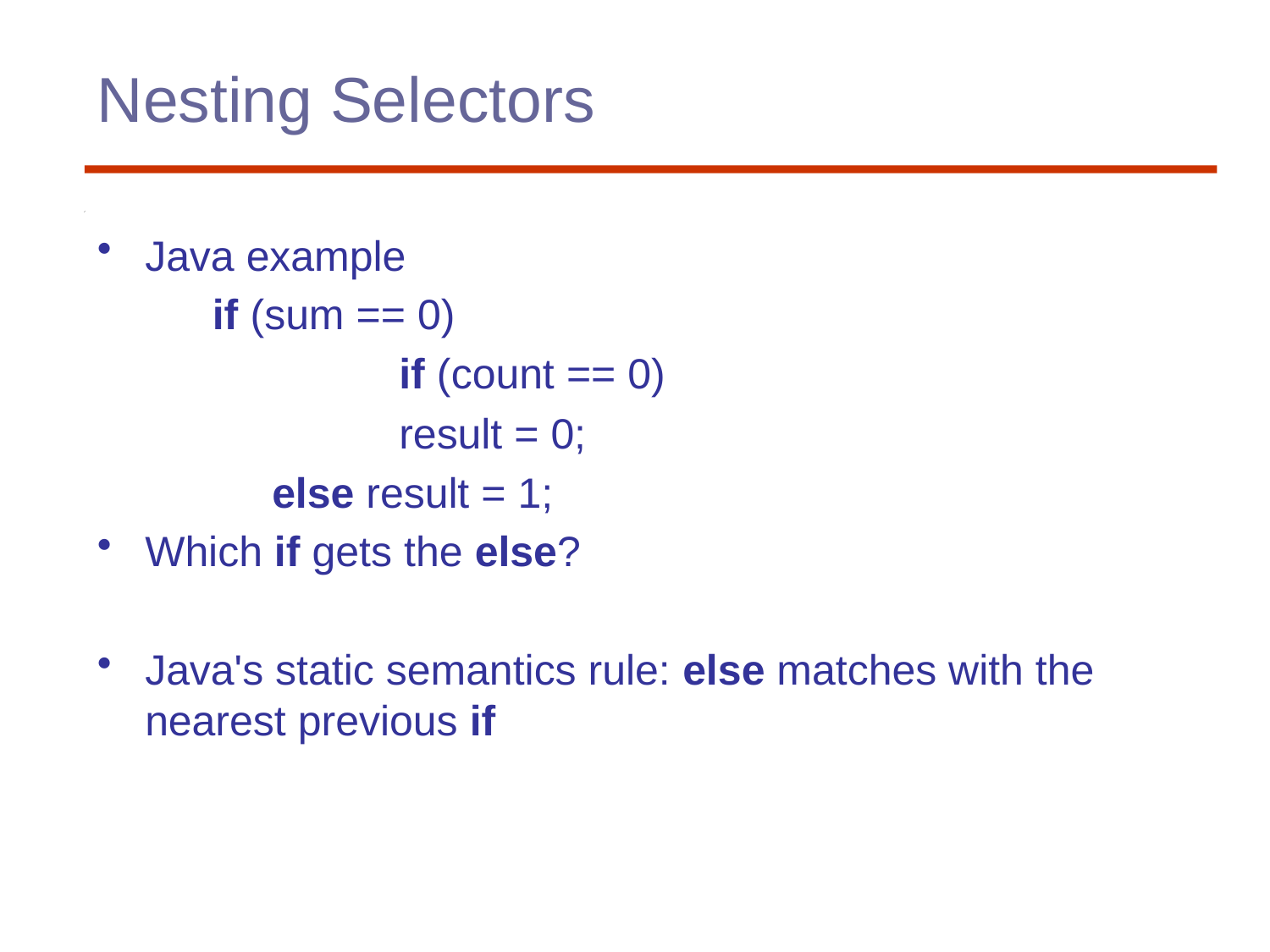

# Nesting Selectors
Java example
	 if (sum == 0)
       		if (count == 0)
           		result = 0;
    		else result = 1;
Which if gets the else?

Java's static semantics rule: else matches with the nearest previous if